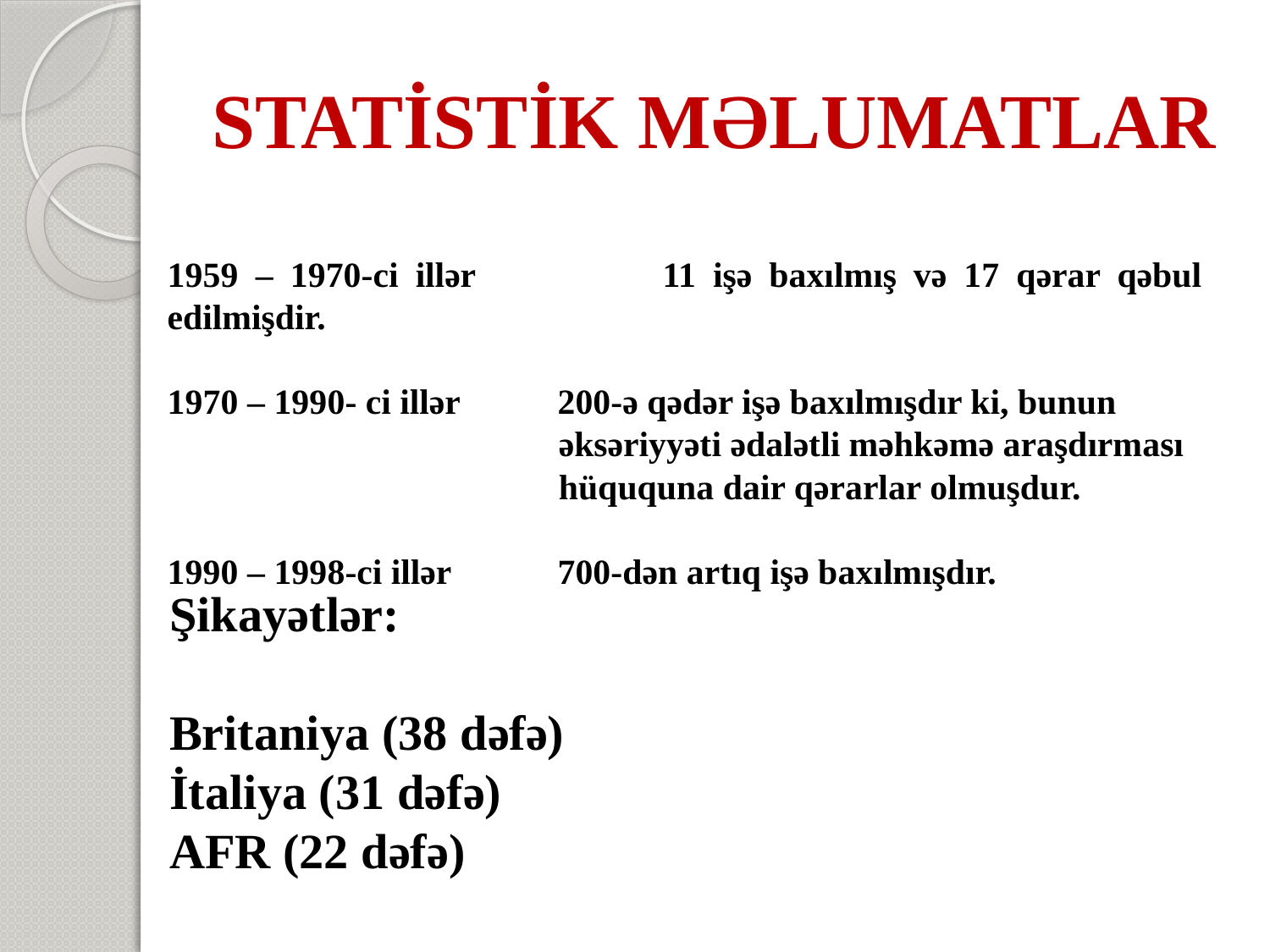

# STATİSTİK MƏLUMATLAR
1959 – 1970-ci illər           11 işə baxılmış və 17 qərar qəbul edilmişdir.

1970 – 1990- ci illər           200-ə qədər işə baxılmışdır ki, bunun
                                            əksəriyyəti ədalətli məhkəmə araşdırması
                                            hüququna dair qərarlar olmuşdur.

1990 – 1998-ci illər            700-dən artıq işə baxılmışdır.
Şikayətlər:

Britaniya (38 dəfə)
İtaliya (31 dəfə)
AFR (22 dəfə)